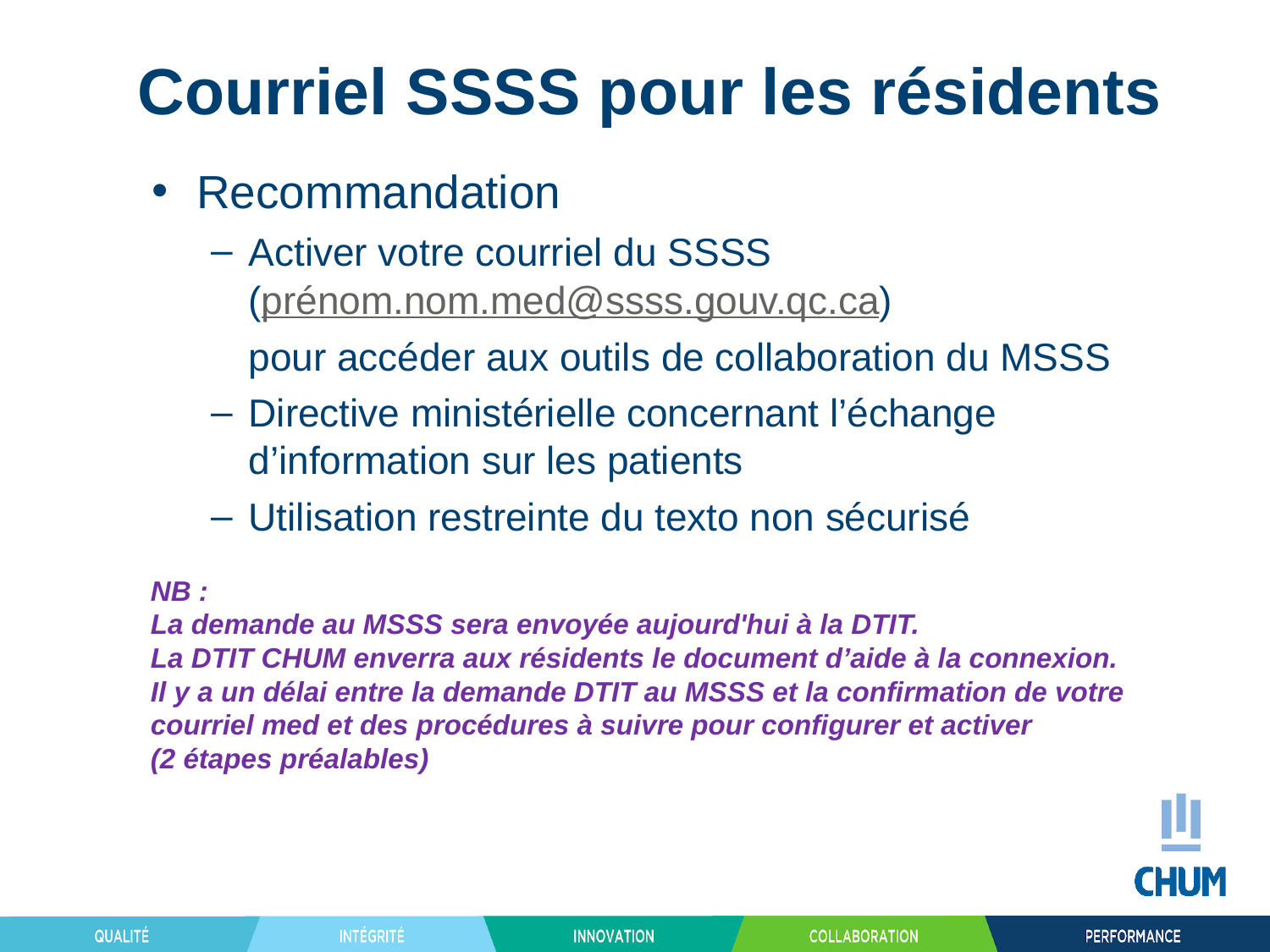

# Courriel SSSS pour les résidents
Recommandation
Activer votre courriel du SSSS  (prénom.nom.med@ssss.gouv.qc.ca)
pour accéder aux outils de collaboration du MSSS
Directive ministérielle concernant l’échange  d’information sur les patients
Utilisation restreinte du texto non sécurisé

NB :
La demande au MSSS sera envoyée aujourd'hui à la DTIT.
La DTIT CHUM enverra aux résidents le document d’aide à la connexion.
Il y a un délai entre la demande DTIT au MSSS et la confirmation de votre courriel med et des procédures à suivre pour configurer et activer
(2 étapes préalables)